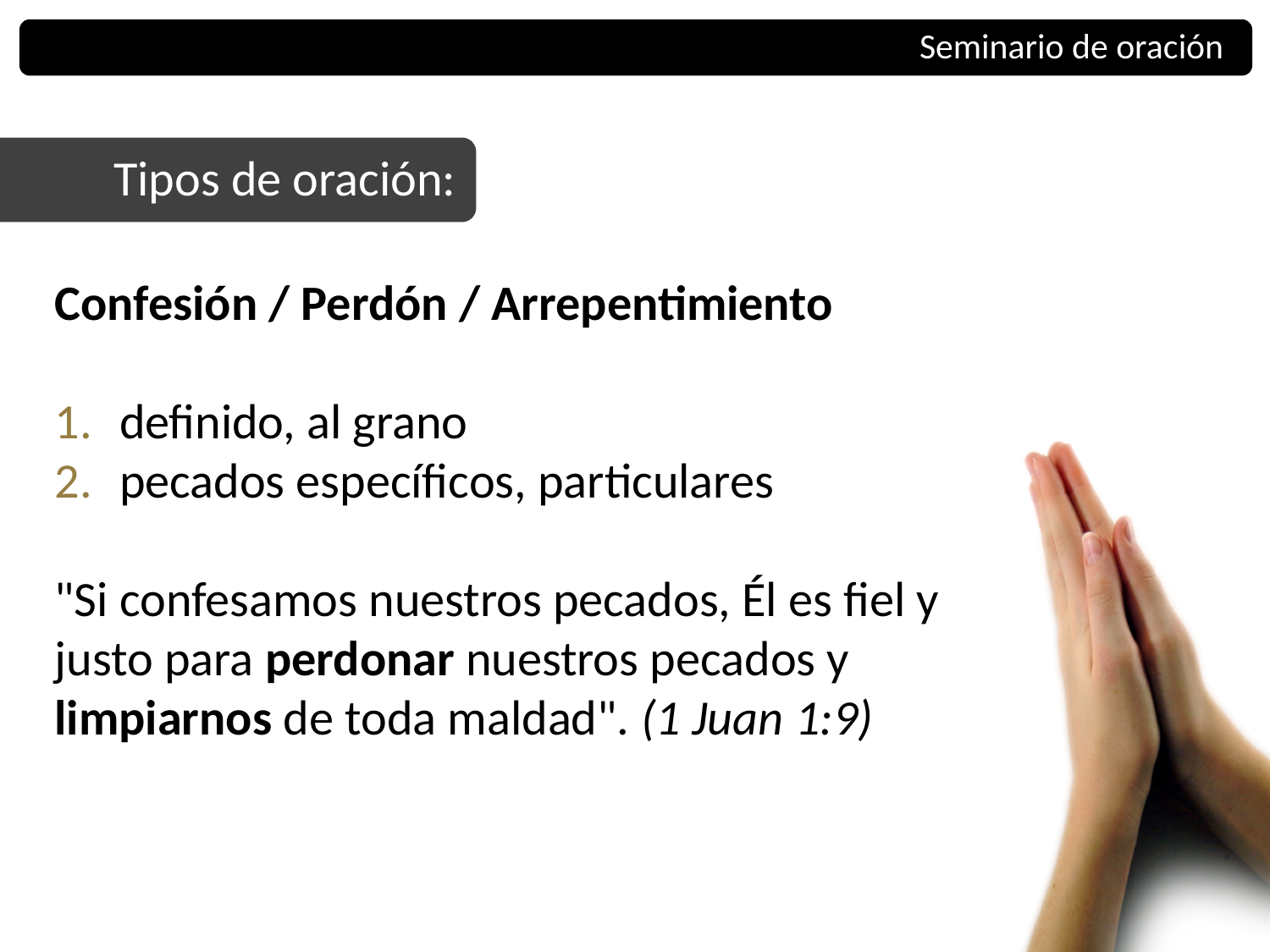

Seminario de oración

Tipos de oración:
Confesión / Perdón / Arrepentimiento
definido, al grano
pecados específicos, particulares

"Si confesamos nuestros pecados, Él es fiel y justo para perdonar nuestros pecados y limpiarnos de toda maldad". (1 Juan 1:9)